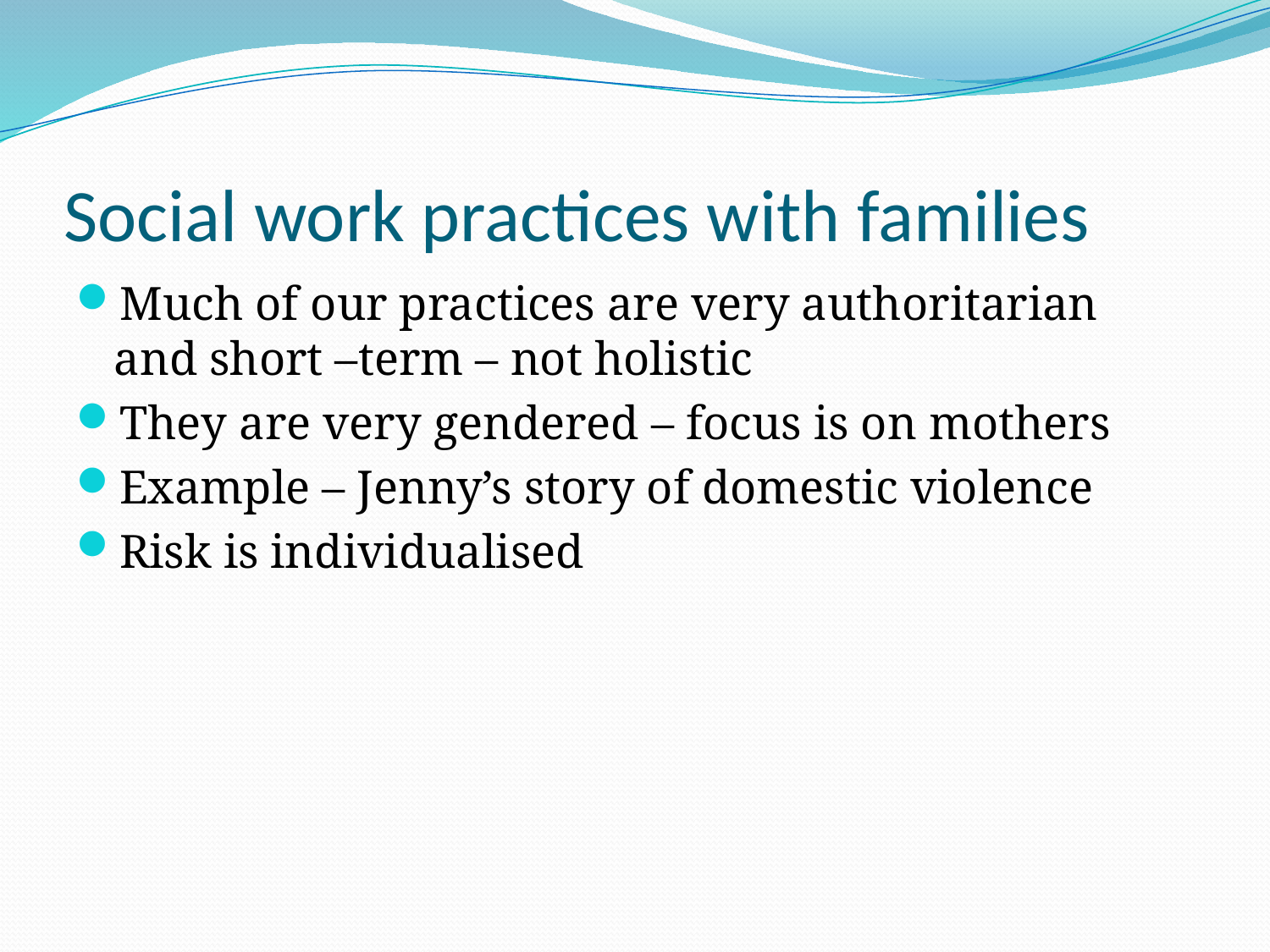

# Social work practices with families
Much of our practices are very authoritarian and short –term – not holistic
They are very gendered – focus is on mothers
Example – Jenny’s story of domestic violence
Risk is individualised